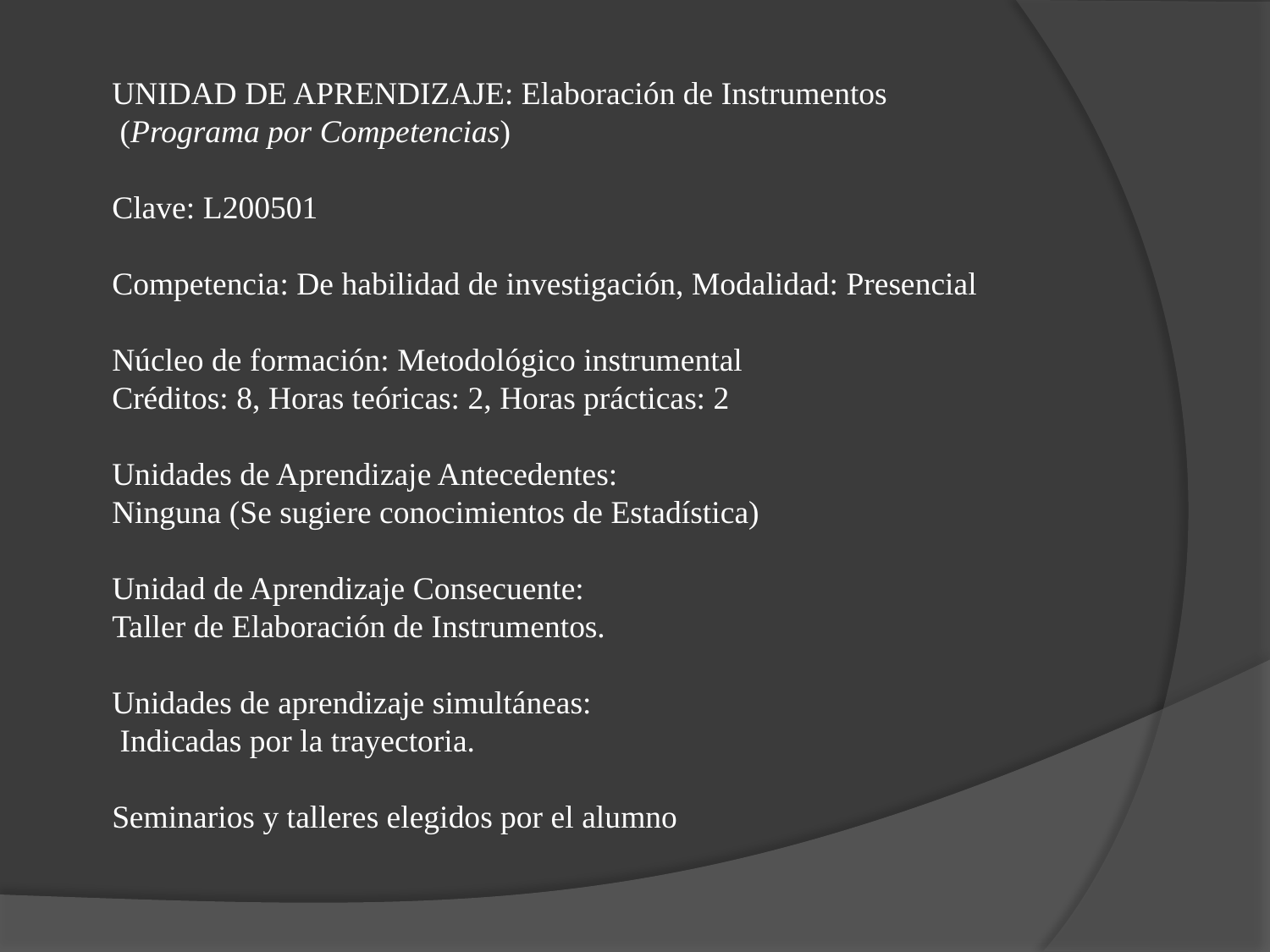

UNIDAD DE APRENDIZAJE: Elaboración de Instrumentos
 (Programa por Competencias)

Clave: L200501

Competencia: De habilidad de investigación, Modalidad: Presencial

Núcleo de formación: Metodológico instrumental
Créditos: 8, Horas teóricas: 2, Horas prácticas: 2

Unidades de Aprendizaje Antecedentes:
Ninguna (Se sugiere conocimientos de Estadística)

Unidad de Aprendizaje Consecuente:
Taller de Elaboración de Instrumentos.

Unidades de aprendizaje simultáneas:
 Indicadas por la trayectoria.

Seminarios y talleres elegidos por el alumno